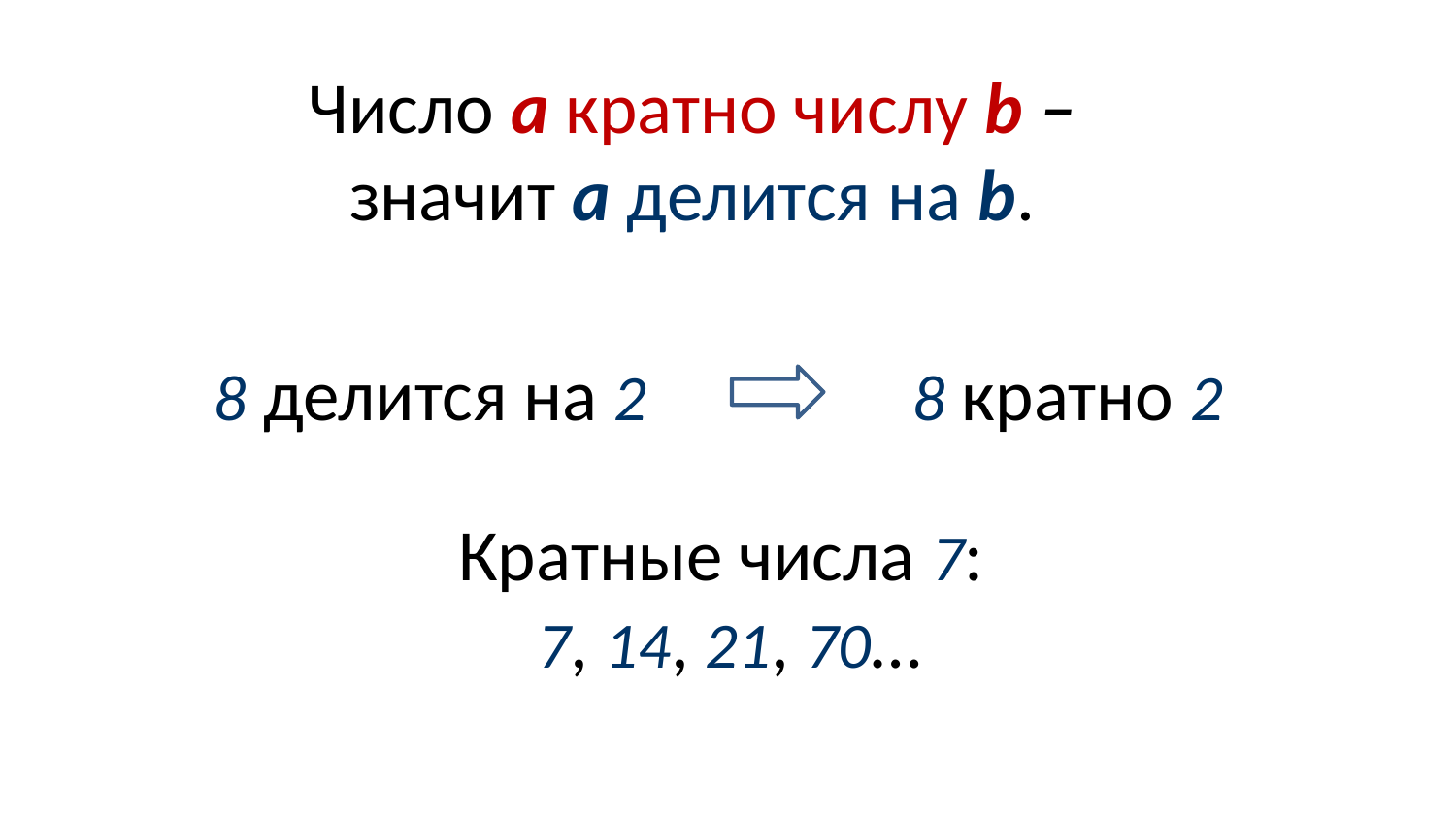

Число а кратно числу b – значит а делится на b.
8 делится на 2
8 кратно 2

Кратные числа 7:
7, 14, 21, 70…